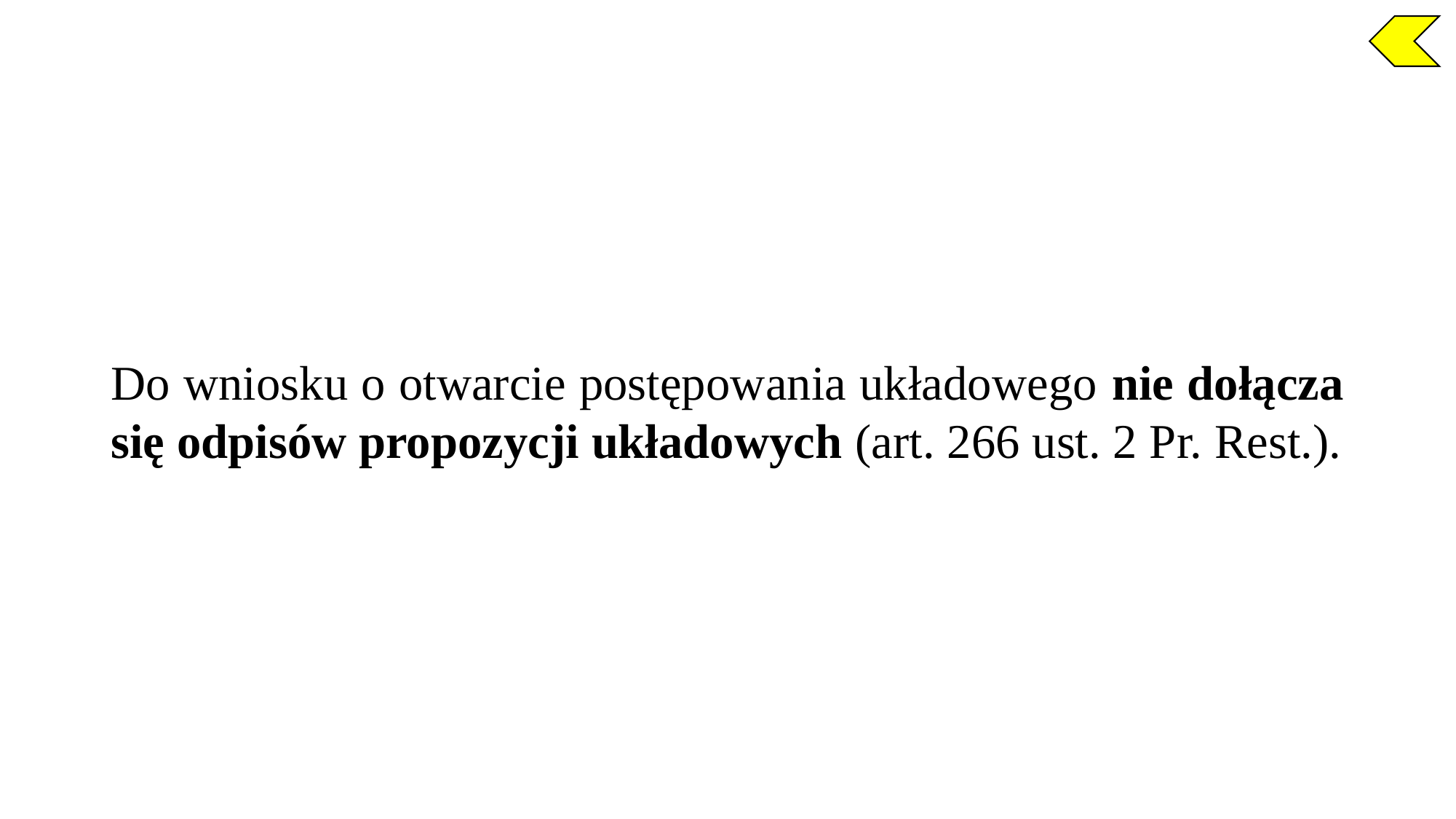

Do wniosku o otwarcie postępowania układowego nie dołącza się odpisów propozycji układowych (art. 266 ust. 2 Pr. Rest.).